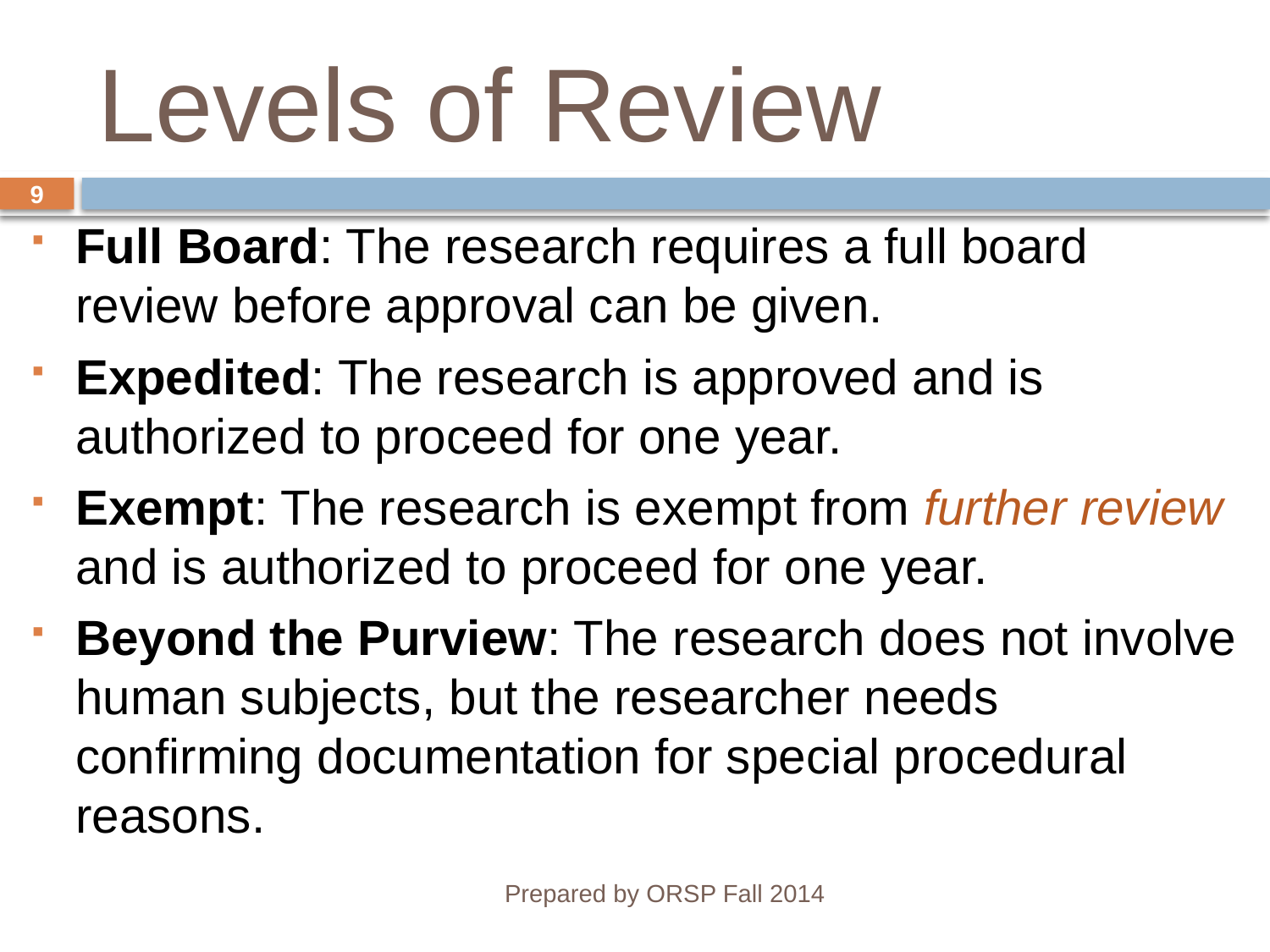

# Levels of Review
9
Full Board: The research requires a full board review before approval can be given.
Expedited: The research is approved and is authorized to proceed for one year.
Exempt: The research is exempt from further review and is authorized to proceed for one year.
Beyond the Purview: The research does not involve human subjects, but the researcher needs confirming documentation for special procedural reasons.
Prepared by ORSP Fall 2014